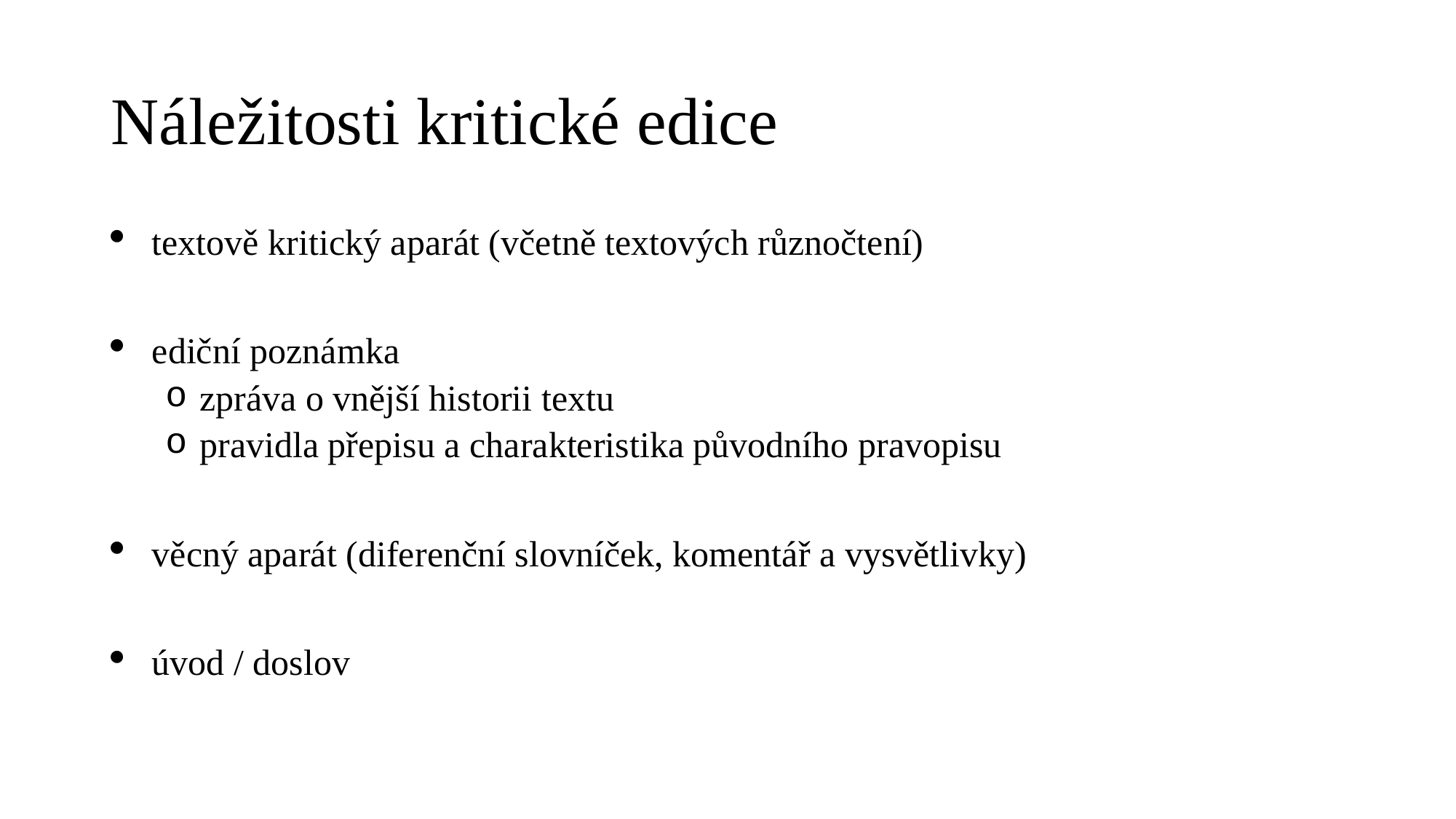

# Náležitosti kritické edice
textově kritický aparát (včetně textových různočtení)

ediční poznámka
zpráva o vnější historii textu
pravidla přepisu a charakteristika původního pravopisu

věcný aparát (diferenční slovníček, komentář a vysvětlivky)

úvod / doslov